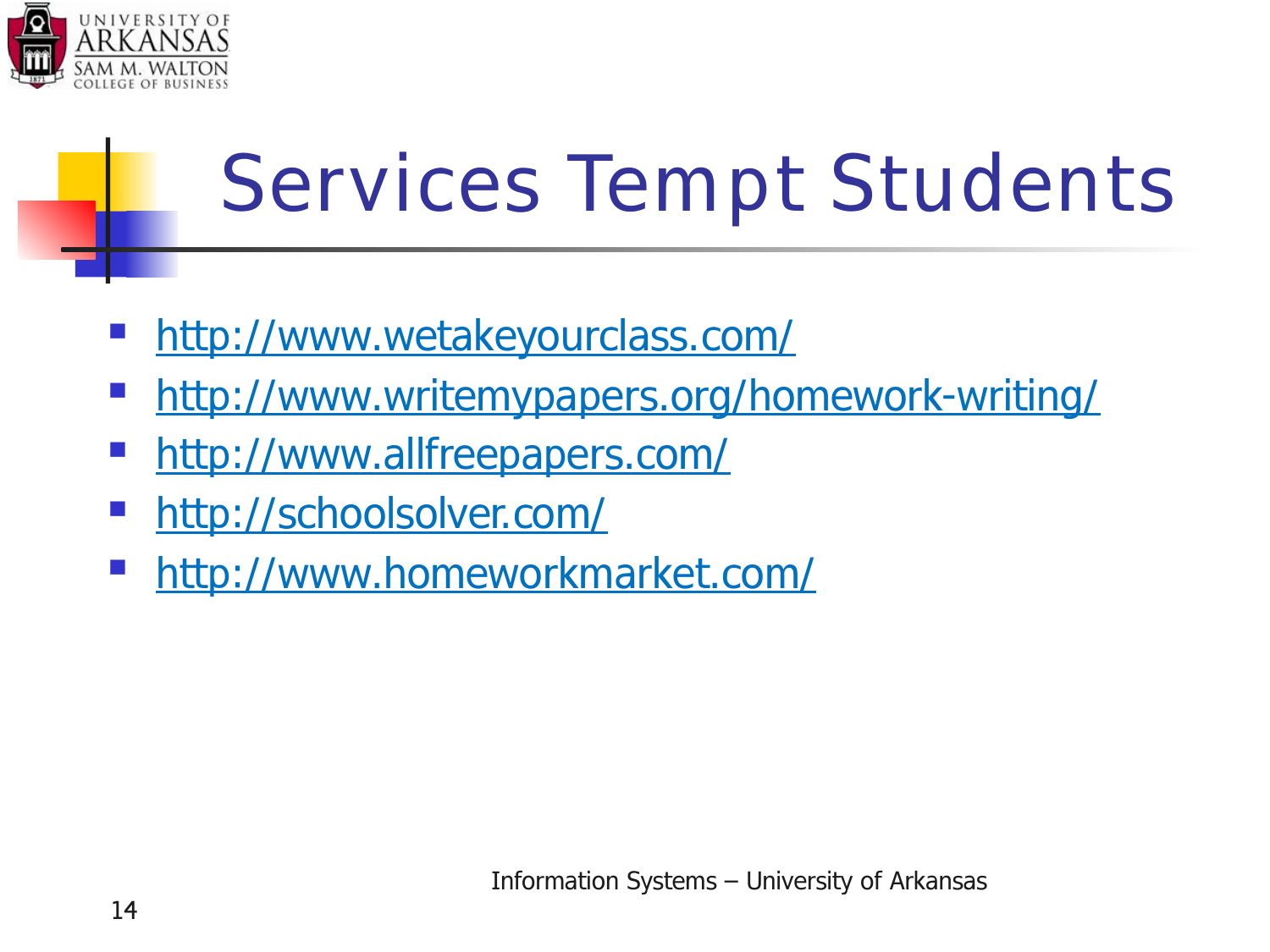

# Services Tempt Students

http://www.wetakeyourclass.com/
http://www.writemypapers.org/homework-writing/
http://www.allfreepapers.com/
http://schoolsolver.com/
http://www.homeworkmarket.com/
  			Information Systems – University of Arkansas		           14